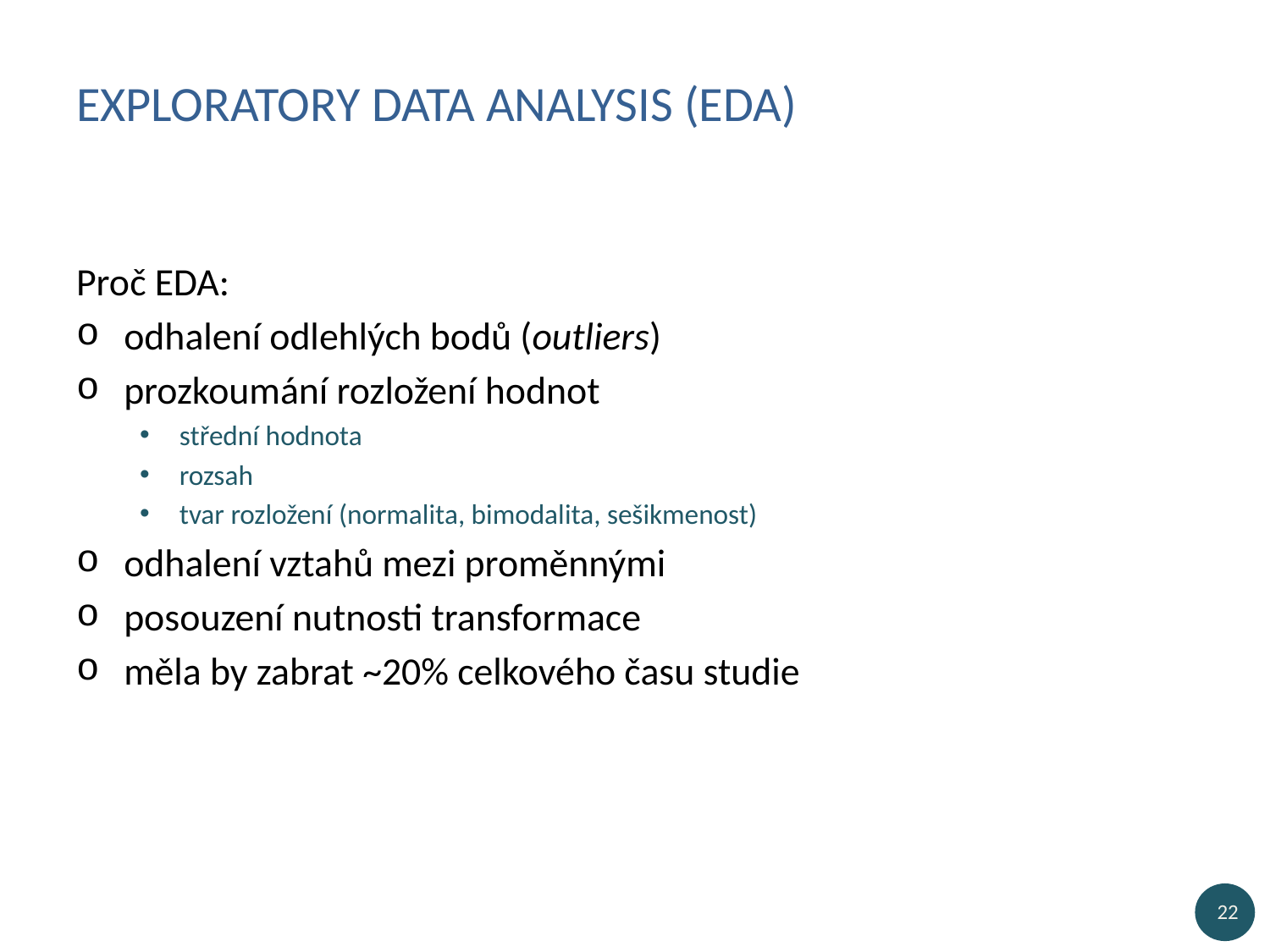

# Exploratory Data Analysis (EDA)

Proč EDA:
odhalení odlehlých bodů (outliers)
prozkoumání rozložení hodnot
střední hodnota
rozsah
tvar rozložení (normalita, bimodalita, sešikmenost)
odhalení vztahů mezi proměnnými
posouzení nutnosti transformace
měla by zabrat ~20% celkového času studie

22